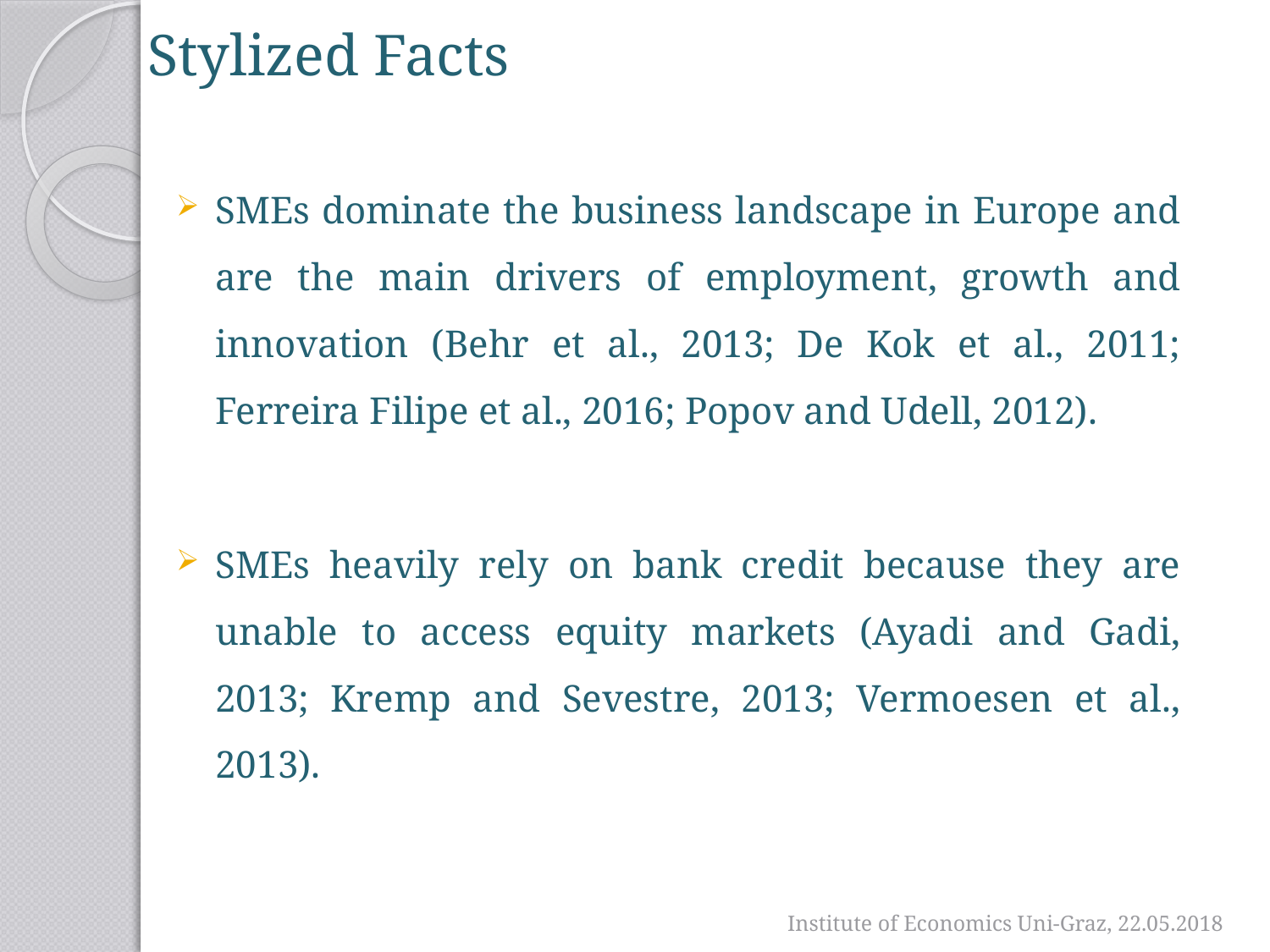

# Stylized Facts
SMEs dominate the business landscape in Europe and are the main drivers of employment, growth and innovation (Behr et al., 2013; De Kok et al., 2011; Ferreira Filipe et al., 2016; Popov and Udell, 2012).

SMEs heavily rely on bank credit because they are unable to access equity markets (Ayadi and Gadi, 2013; Kremp and Sevestre, 2013; Vermoesen et al., 2013).

Institute of Economics Uni-Graz, 22.05.2018